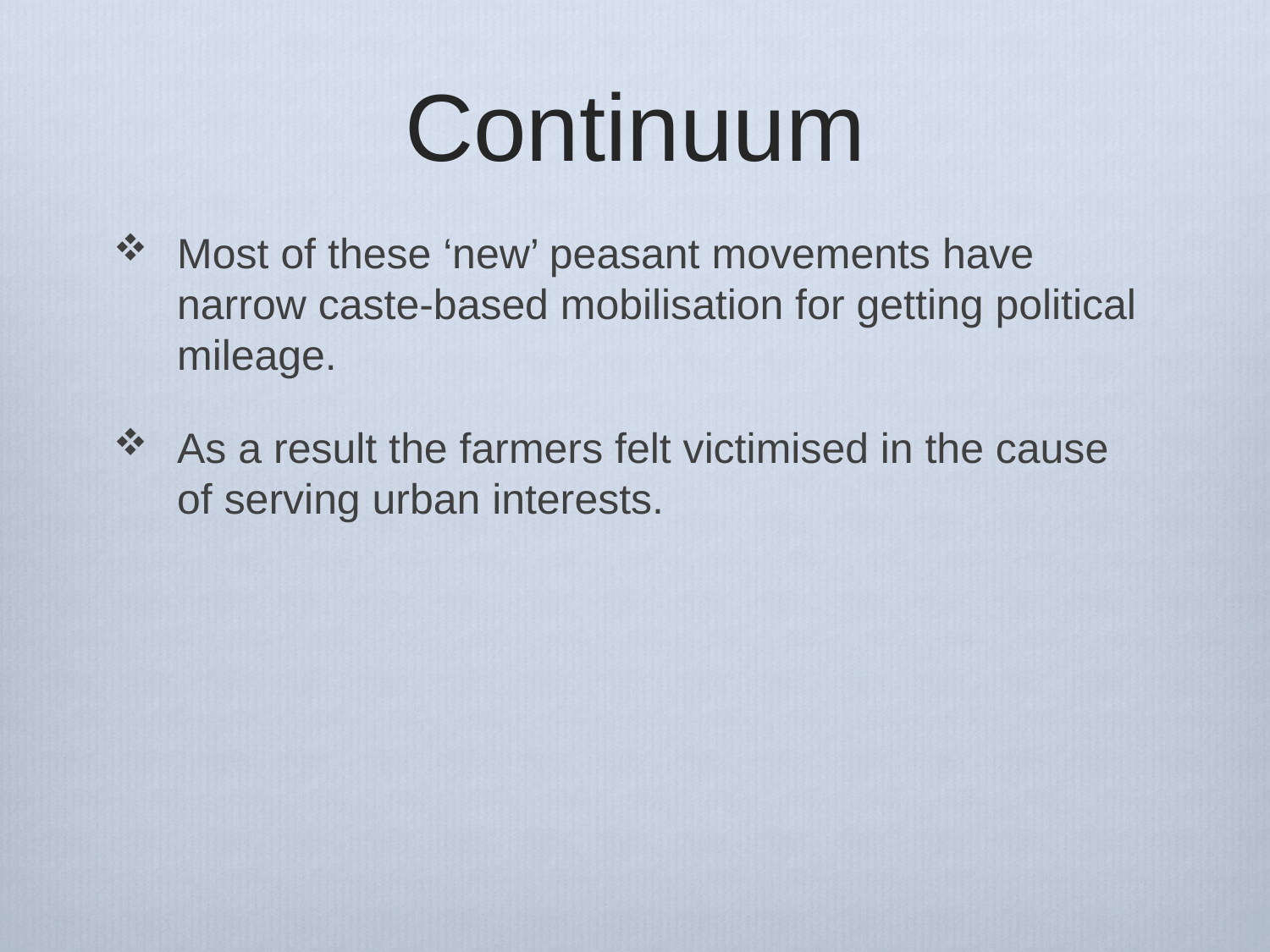

# Continuum
Most of these ‘new’ peasant movements have narrow caste-based mobilisation for getting political mileage.
As a result the farmers felt victimised in the cause of serving urban interests.